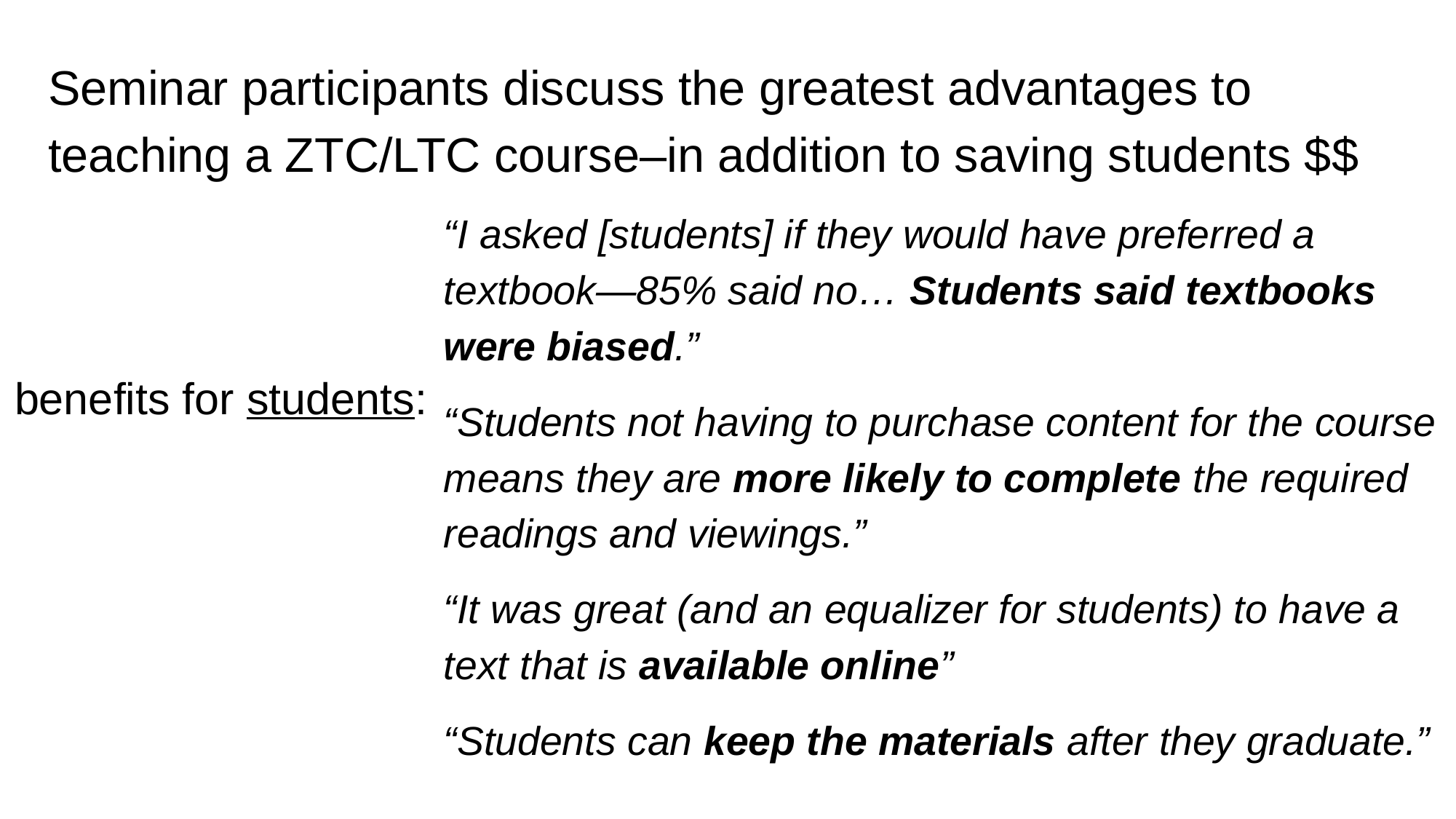

# Seminar participants discuss the greatest advantages to teaching a ZTC/LTC course–in addition to saving students $$
“I asked [students] if they would have preferred a textbook—85% said no… Students said textbooks were biased.”
“Students not having to purchase content for the course means they are more likely to complete the required readings and viewings.”
“It was great (and an equalizer for students) to have a text that is available online”
“Students can keep the materials after they graduate.”

benefits for students: